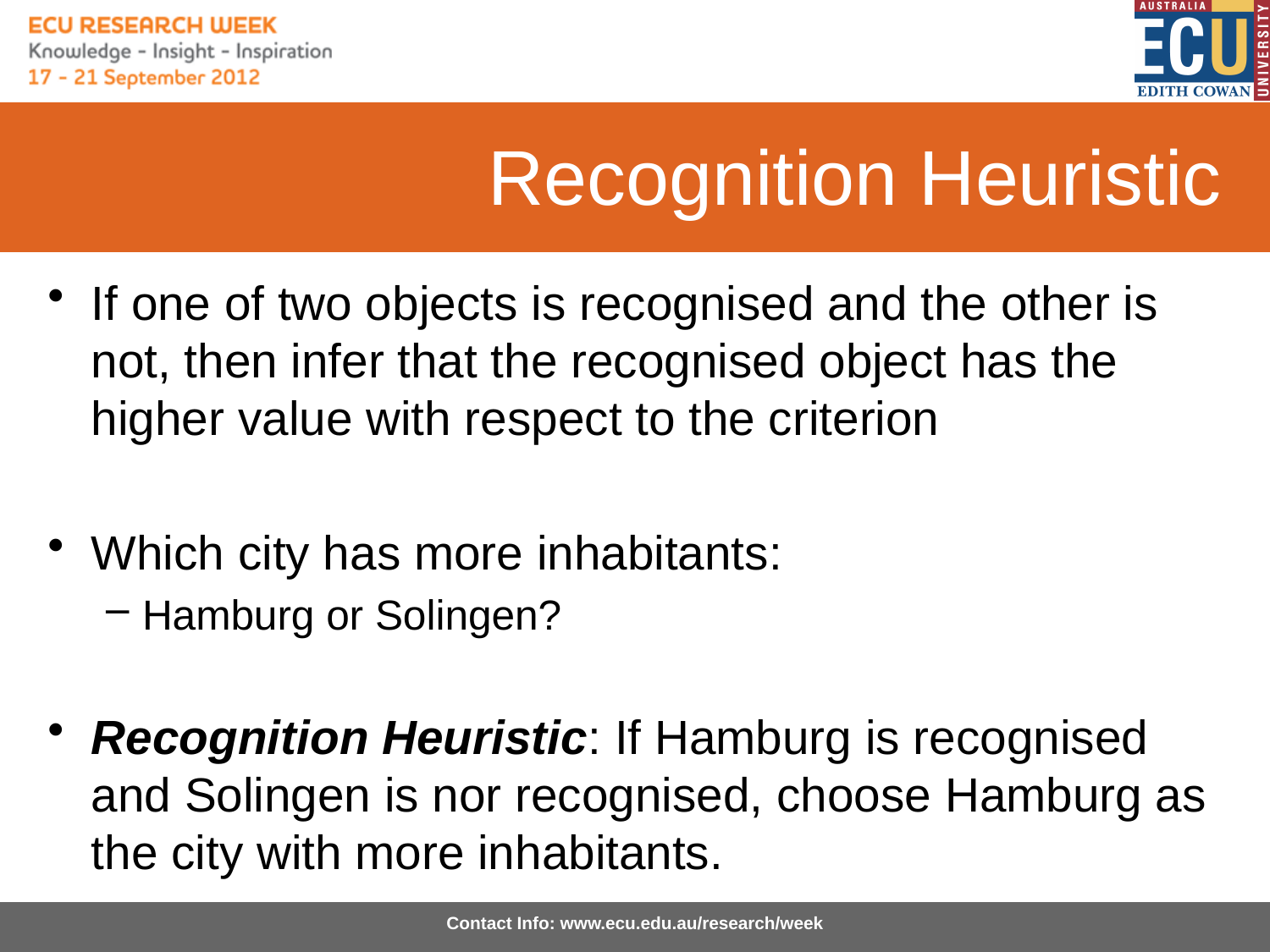

# Recognition Heuristic
If one of two objects is recognised and the other is not, then infer that the recognised object has the higher value with respect to the criterion

Which city has more inhabitants:
Hamburg or Solingen?

Recognition Heuristic: If Hamburg is recognised and Solingen is nor recognised, choose Hamburg as the city with more inhabitants.